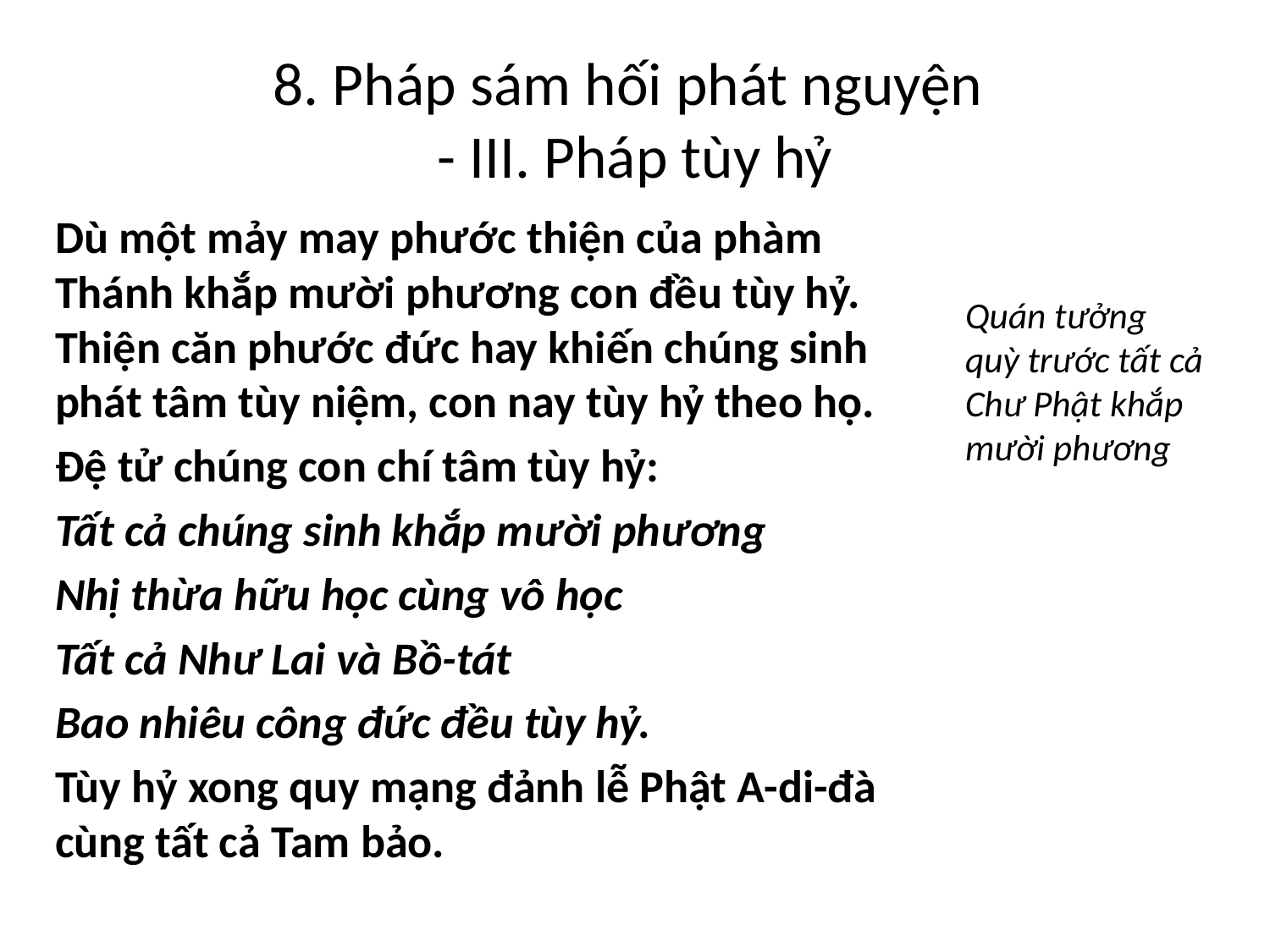

# 8. Pháp sám hối phát nguyện - III. Pháp tùy hỷ
Dù một mảy may phước thiện của phàm Thánh khắp mười phương con đều tùy hỷ. Thiện căn phước đức hay khiến chúng sinh phát tâm tùy niệm, con nay tùy hỷ theo họ.
Đệ tử chúng con chí tâm tùy hỷ:
Tất cả chúng sinh khắp mười phương
Nhị thừa hữu học cùng vô học
Tất cả Như Lai và Bồ-tát
Bao nhiêu công đức đều tùy hỷ.
Tùy hỷ xong quy mạng đảnh lễ Phật A-di-đà cùng tất cả Tam bảo.
Quán tưởng quỳ trước tất cả Chư Phật khắp mười phương